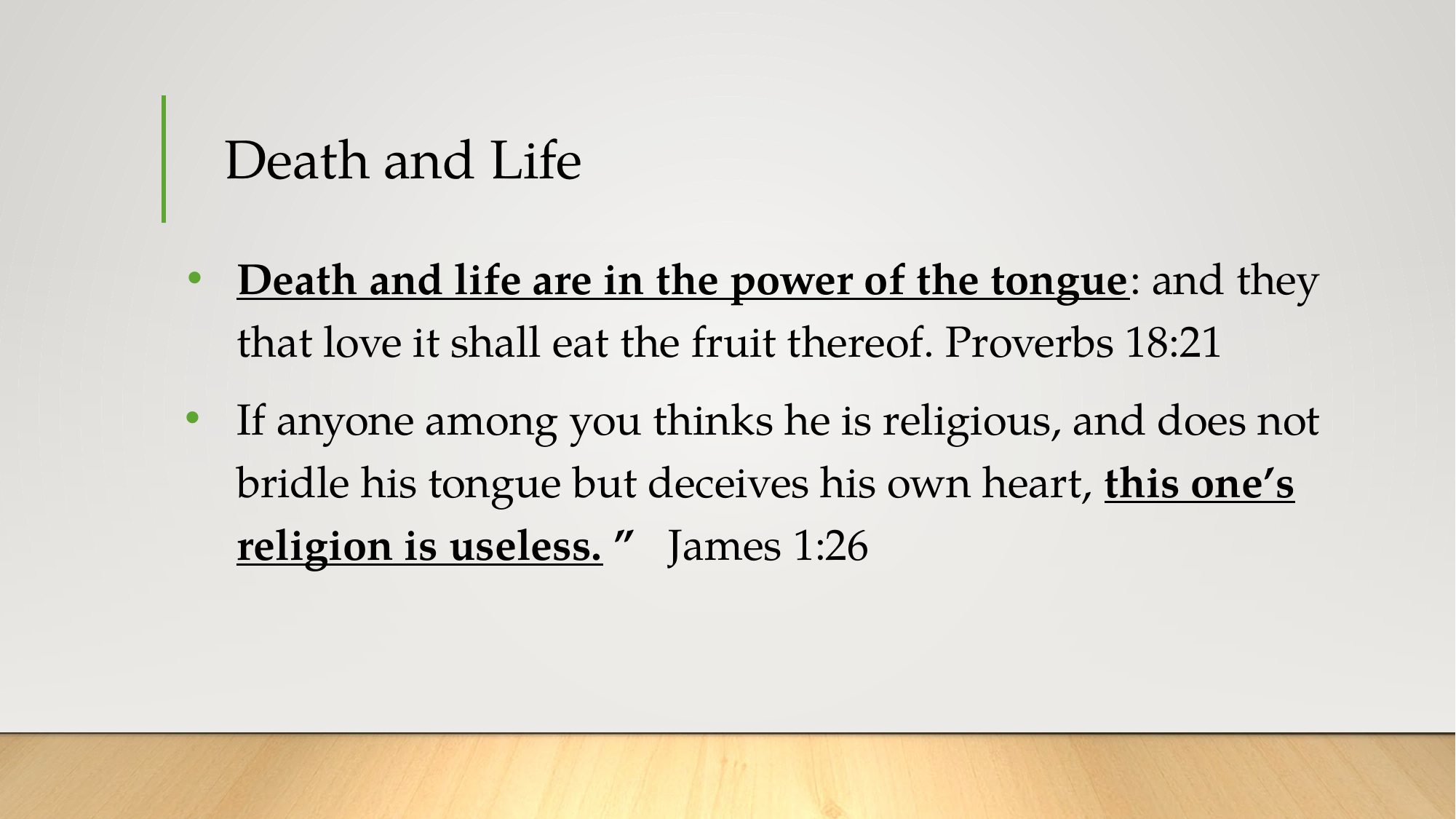

# Death and Life
Death and life are in the power of the tongue: and they that love it shall eat the fruit thereof. Proverbs 18:21
If anyone among you thinks he is religious, and does not bridle his tongue but deceives his own heart, this one’s religion is useless. ”   James 1:26‬